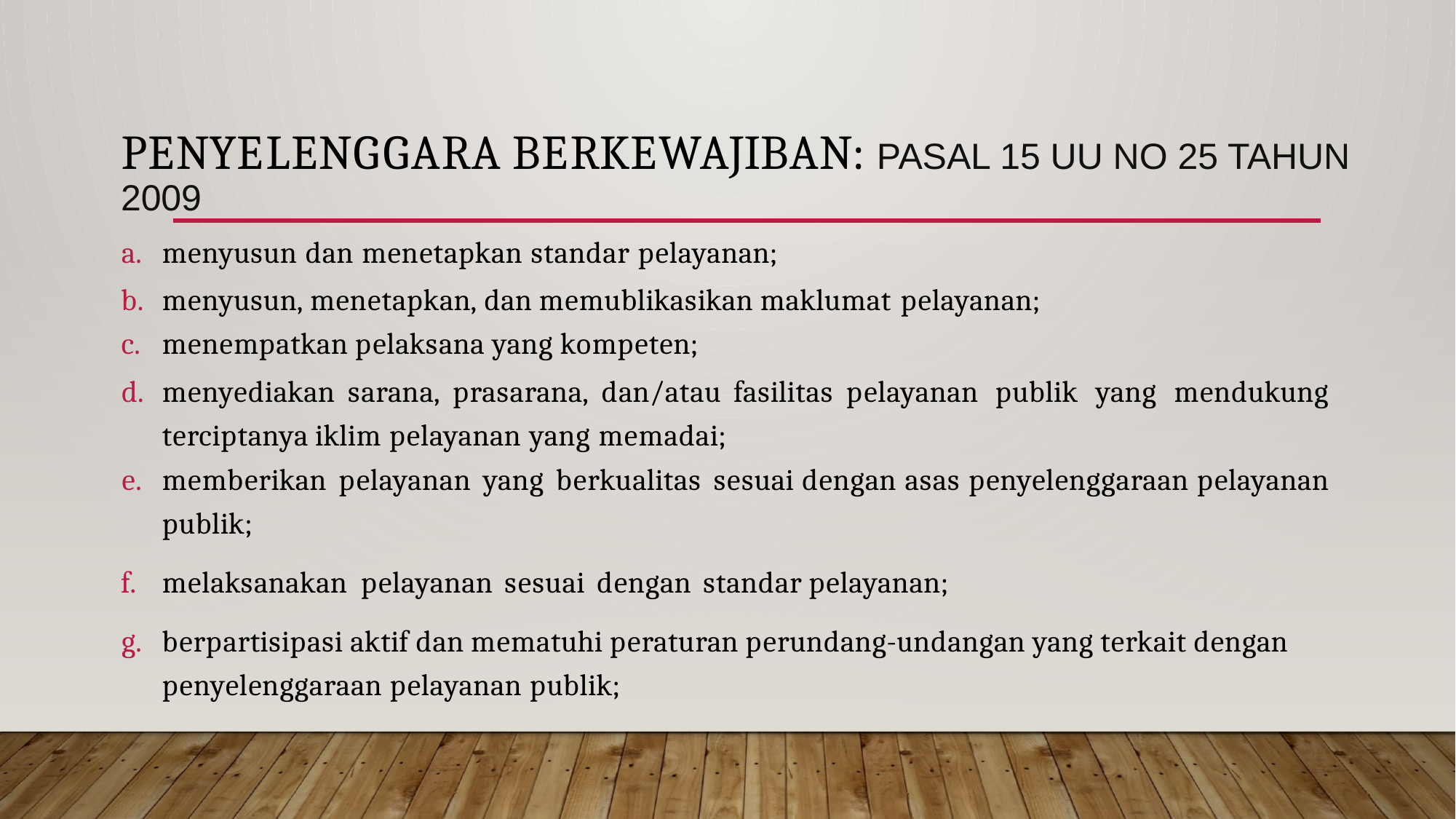

# Penyelenggara berkewajiban: Pasal 15 UU No 25 Tahun 2009
menyusun dan menetapkan standar pelayanan;
menyusun, menetapkan, dan memublikasikan maklumat pelayanan;
menempatkan pelaksana yang kompeten;
menyediakan sarana, prasarana, dan/atau fasilitas pelayanan publik yang mendukung terciptanya iklim pelayanan yang memadai;
memberikan pelayanan yang berkualitas sesuai dengan asas penyelenggaraan pelayanan publik;
melaksanakan  pelayanan sesuai dengan standar pelayanan;
berpartisipasi aktif dan mematuhi peraturan perundang-undangan yang terkait dengan penyelenggaraan pelayanan publik;